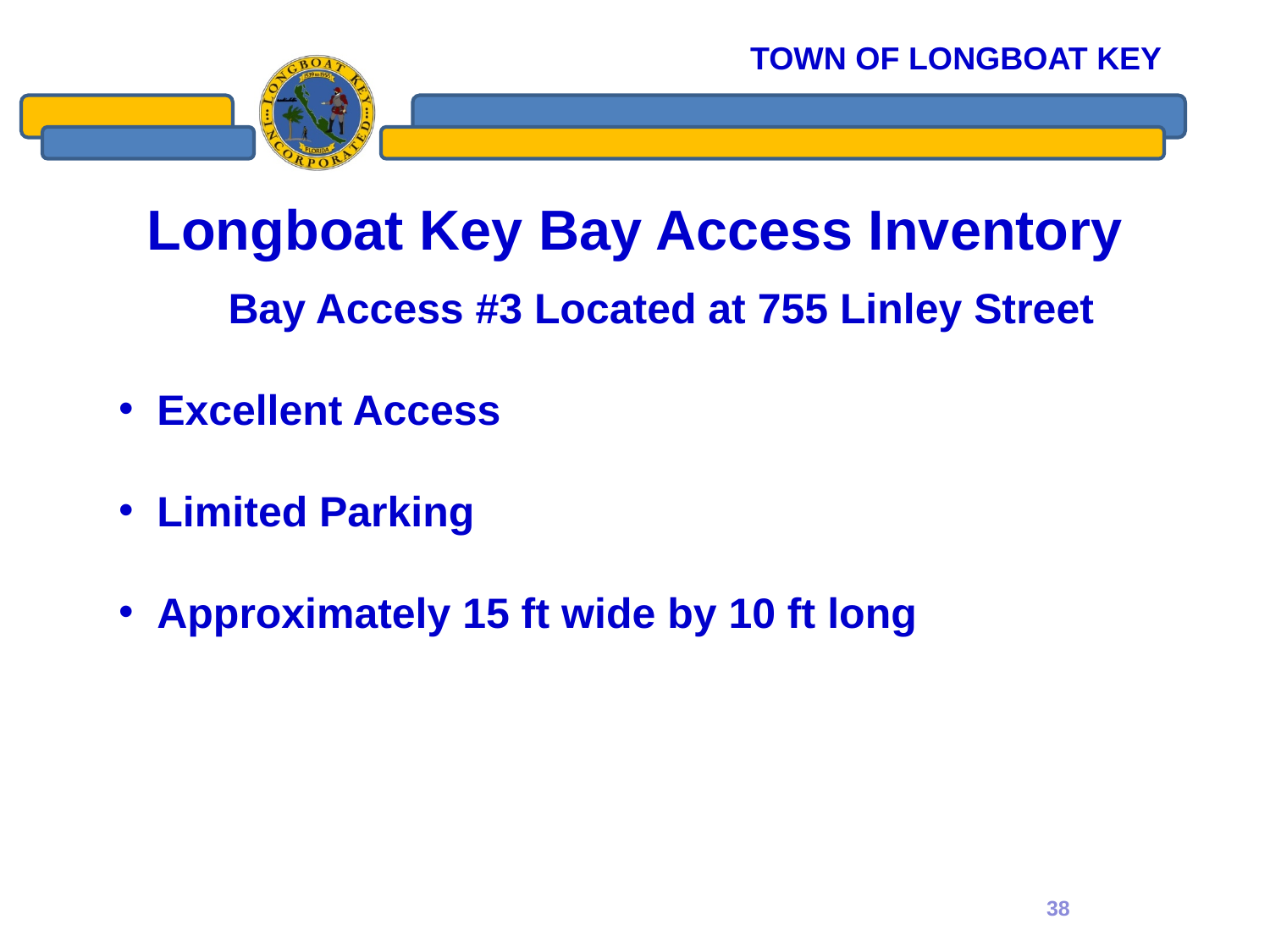

# Longboat Key Bay Access Inventory
Bay Access #3 Located at 755 Linley Street

  Excellent Access

  Limited Parking

  Approximately 15 ft wide by 10 ft long

38